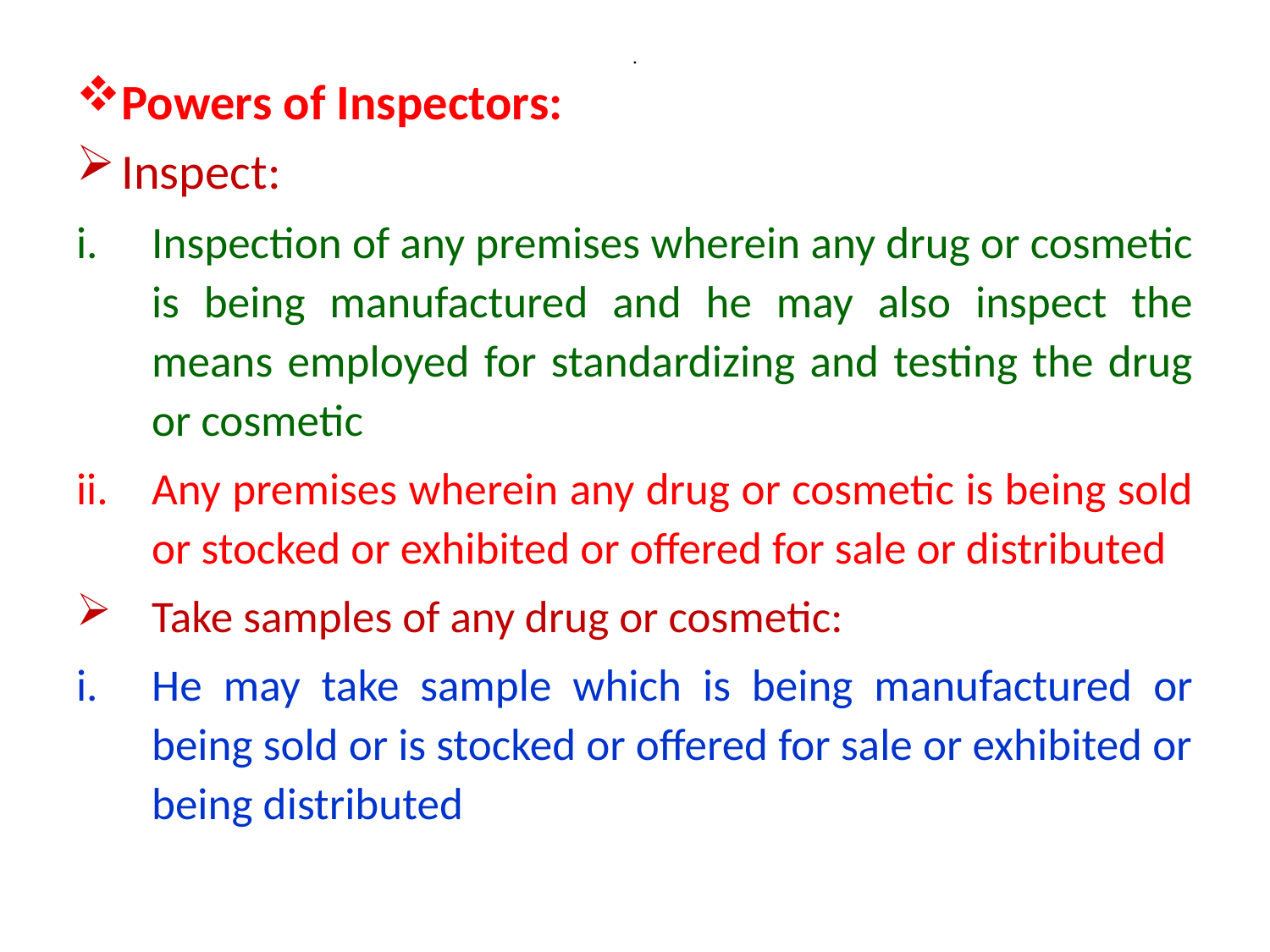

# .
Powers of Inspectors:
Inspect:
Inspection of any premises wherein any drug or cosmetic is being manufactured and he may also inspect the means employed for standardizing and testing the drug or cosmetic
Any premises wherein any drug or cosmetic is being sold or stocked or exhibited or offered for sale or distributed
Take samples of any drug or cosmetic:
He may take sample which is being manufactured or being sold or is stocked or offered for sale or exhibited or being distributed